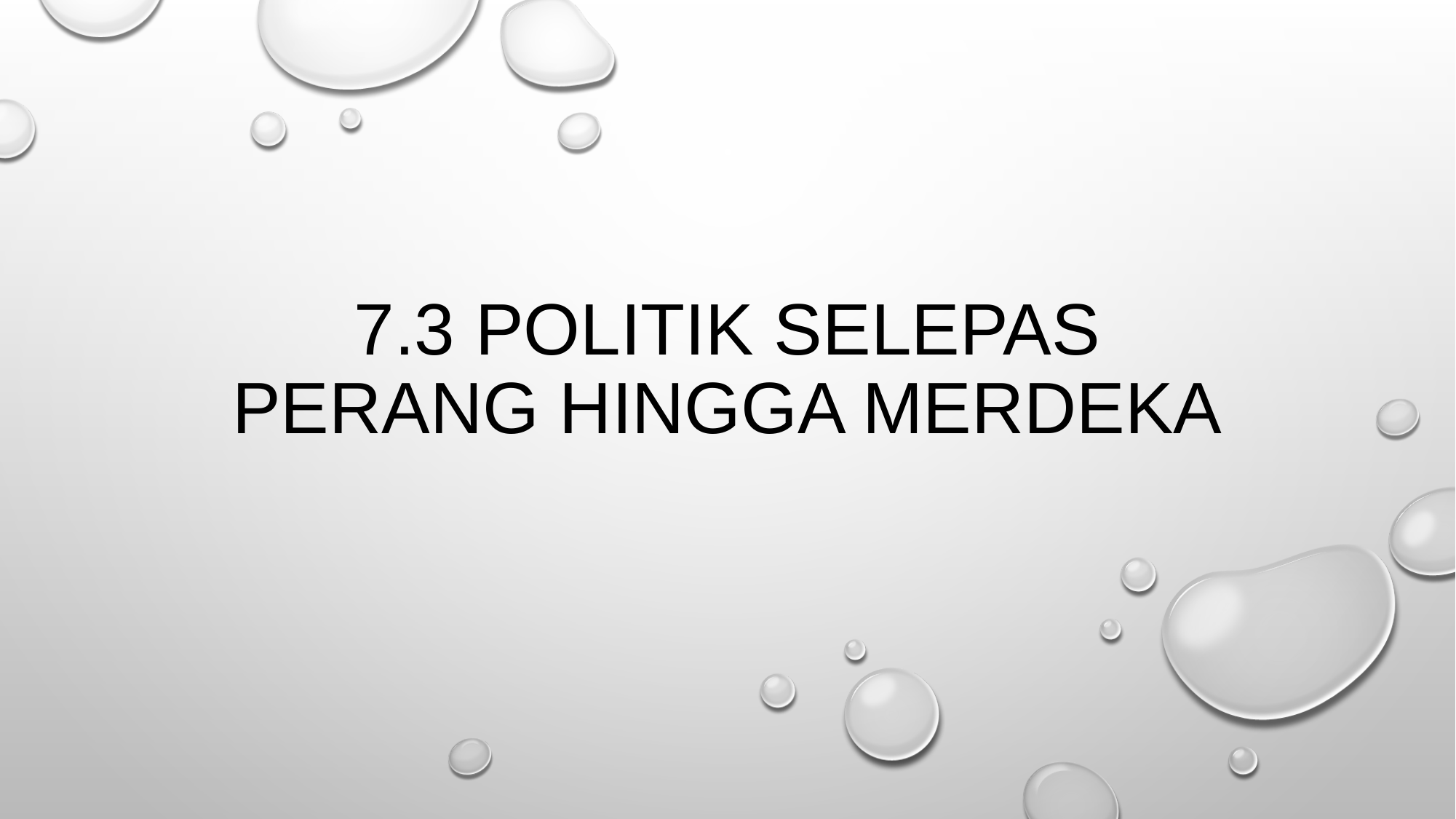

# 7.3 POLITIK SELEPAS PERANG HINGGA MERDEKA